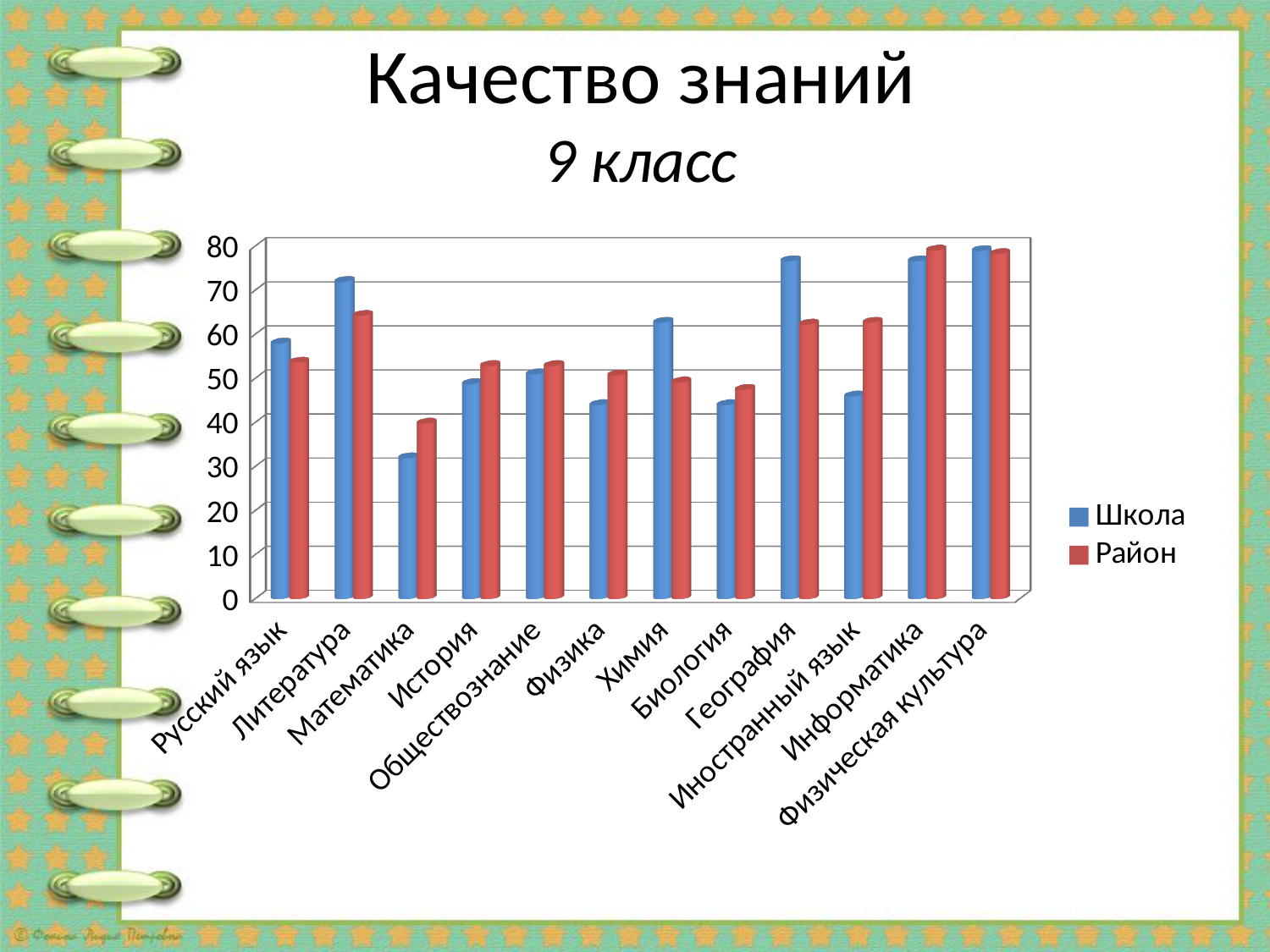

# Качество знаний 9 класс

[unsupported chart]